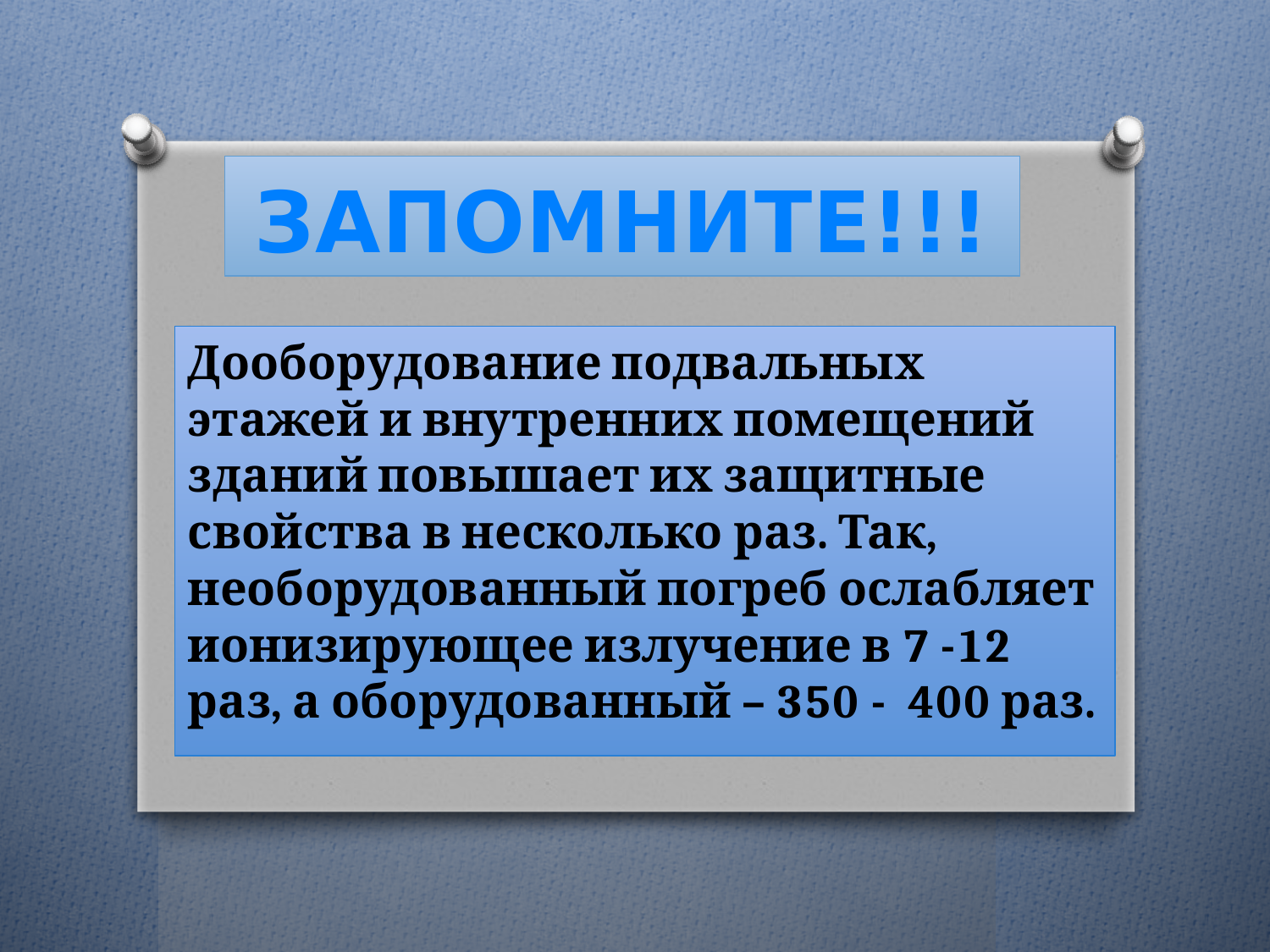

# ЗАПОМНИТЕ!!!
Дооборудование подвальных  этажей и внутренних помещений зданий повышает их защитные свойства в несколько раз. Так, необорудованный погреб ослабляет ионизирующее излучение в 7 -12 раз, а оборудованный – 350 -  400 раз.